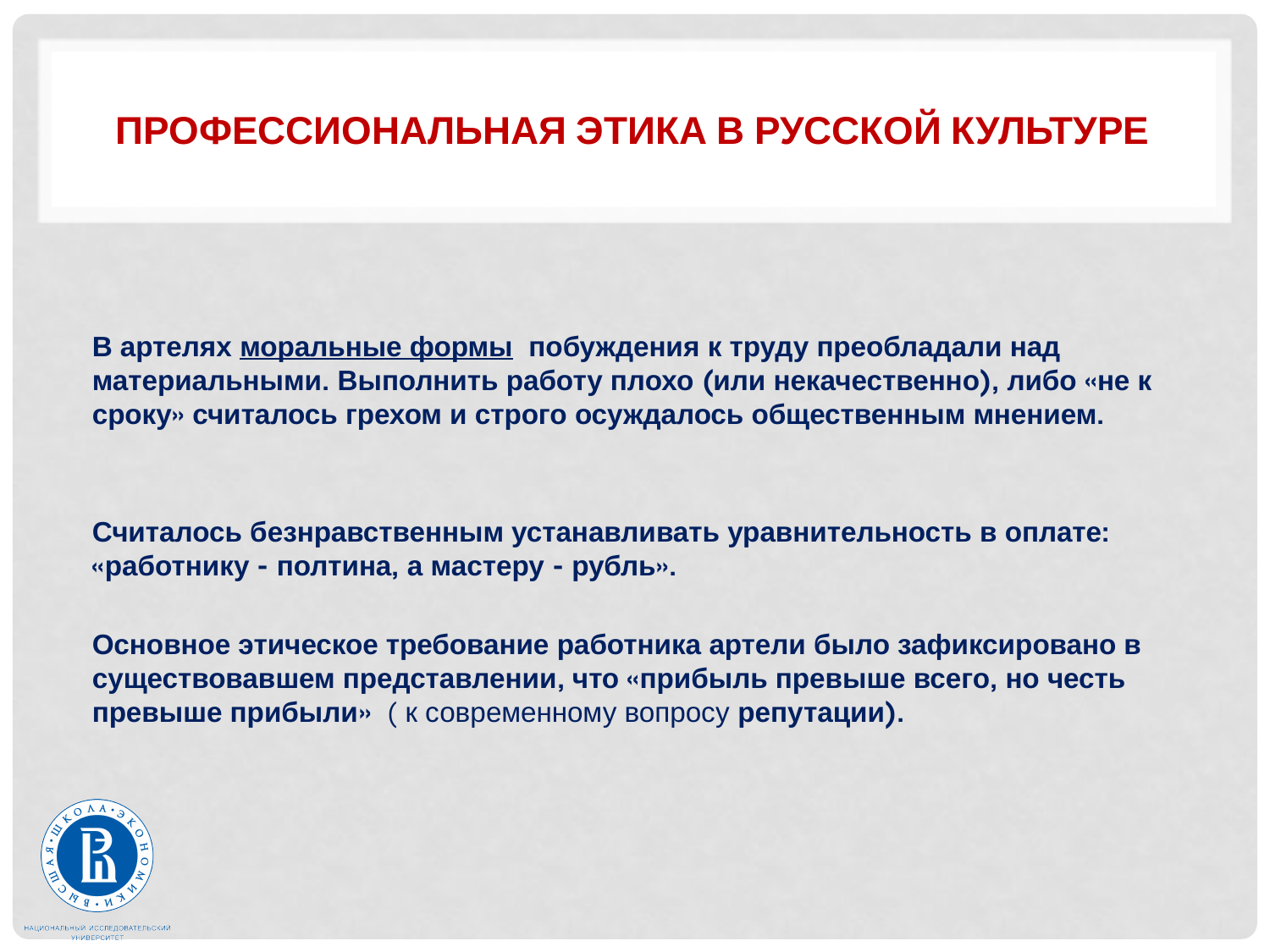

# Профессиональная этика в русской культуре

В артелях моральные формы  побуждения к труду преобладали над материальными. Выполнить работу плохо (или некачественно), либо «не к сроку» считалось грехом и строго осуждалось общественным мнением.

Считалось безнравственным устанавливать уравнительность в оплате: «работнику - полтина, а мастеру - рубль».

Основное этическое требование работника артели было зафиксировано в существовавшем представлении, что «прибыль превыше всего, но честь превыше прибыли»  ( к современному вопросу репутации).